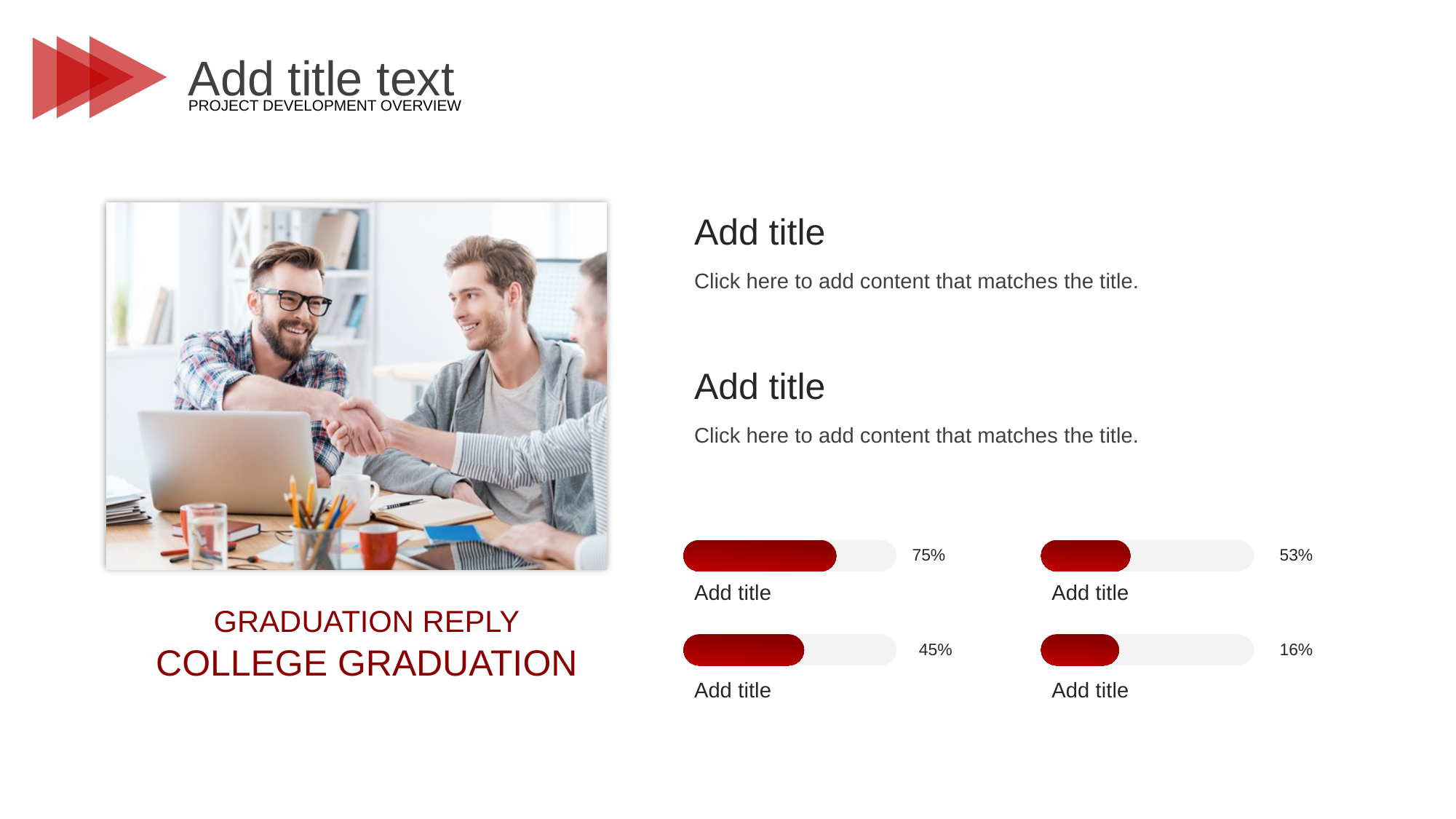

Add title text
PROJECT DEVELOPMENT OVERVIEW

Add title
Click here to add content that matches the title.
Add title
Click here to add content that matches the title.
75%

Add title
53%

Add title
GRADUATION REPLY
COLLEGE GRADUATION
45%

Add title
16%

Add title